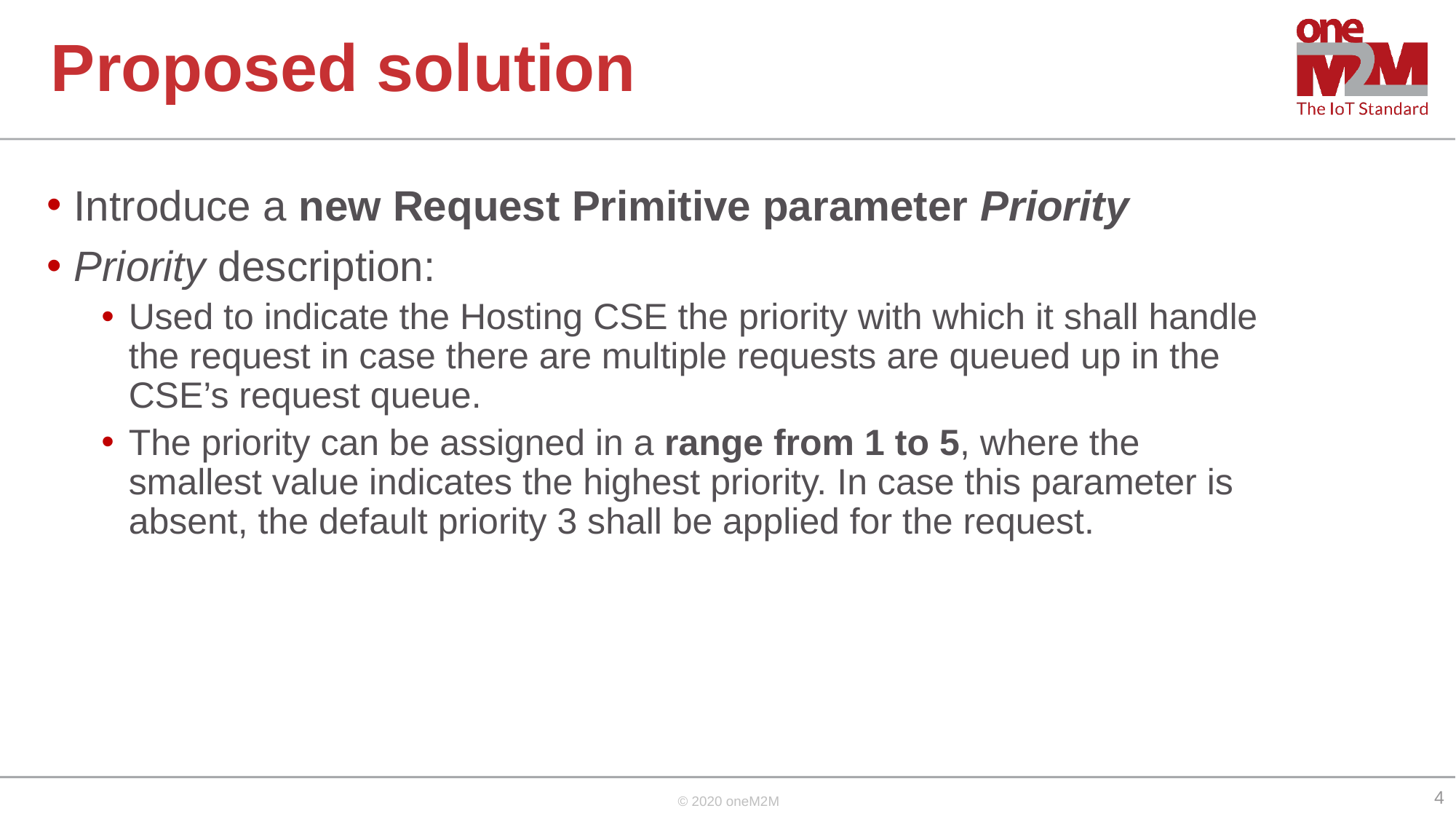

# Proposed solution
Introduce a new Request Primitive parameter Priority
Priority description:
Used to indicate the Hosting CSE the priority with which it shall handle the request in case there are multiple requests are queued up in the CSE’s request queue.
The priority can be assigned in a range from 1 to 5, where the smallest value indicates the highest priority. In case this parameter is absent, the default priority 3 shall be applied for the request.
4